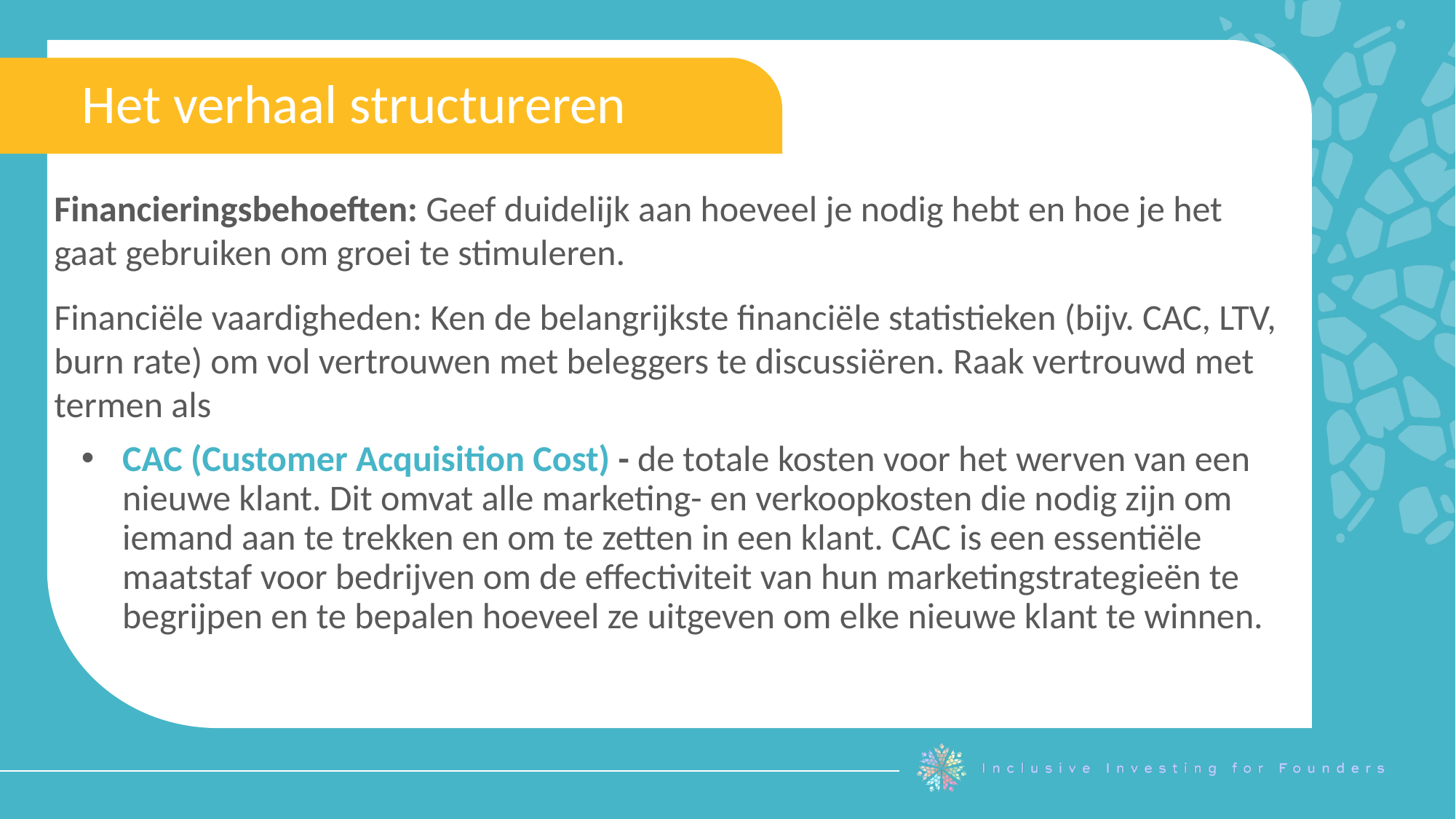

Het verhaal structureren
Financieringsbehoeften: Geef duidelijk aan hoeveel je nodig hebt en hoe je het gaat gebruiken om groei te stimuleren.
Financiële vaardigheden: Ken de belangrijkste financiële statistieken (bijv. CAC, LTV, burn rate) om vol vertrouwen met beleggers te discussiëren. Raak vertrouwd met termen als
CAC (Customer Acquisition Cost) - de totale kosten voor het werven van een nieuwe klant. Dit omvat alle marketing- en verkoopkosten die nodig zijn om iemand aan te trekken en om te zetten in een klant. CAC is een essentiële maatstaf voor bedrijven om de effectiviteit van hun marketingstrategieën te begrijpen en te bepalen hoeveel ze uitgeven om elke nieuwe klant te winnen.